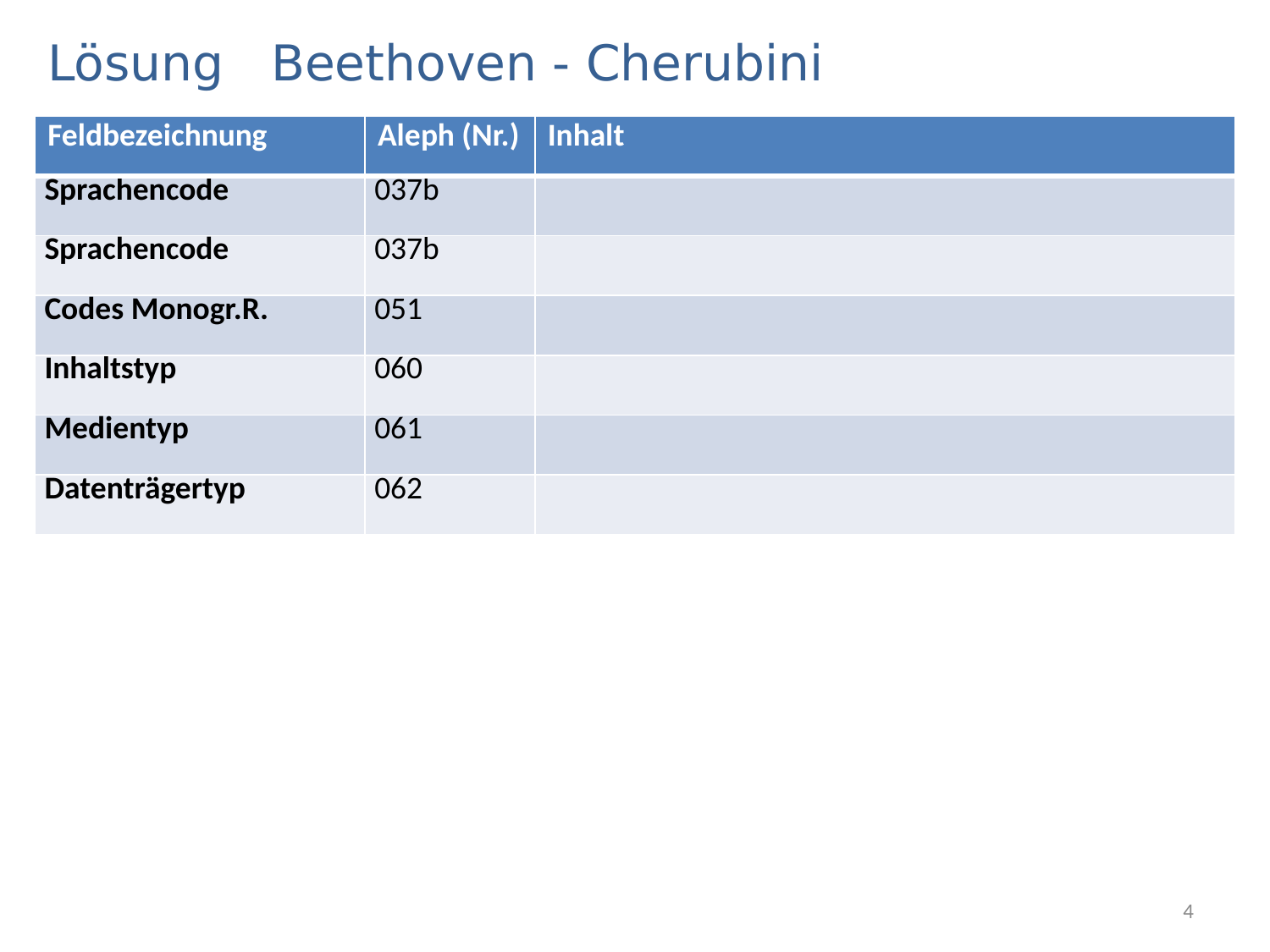

# Lösung   Beethoven - Cherubini
| Feldbezeichnung | Aleph (Nr.) | Inhalt |
| --- | --- | --- |
| Sprachencode | 037b |  |
| Sprachencode | 037b |  |
| Codes Monogr.R. | 051 |  |
| Inhaltstyp | 060 |  |
| Medientyp | 061 |  |
| Datenträgertyp | 062 |  |

4